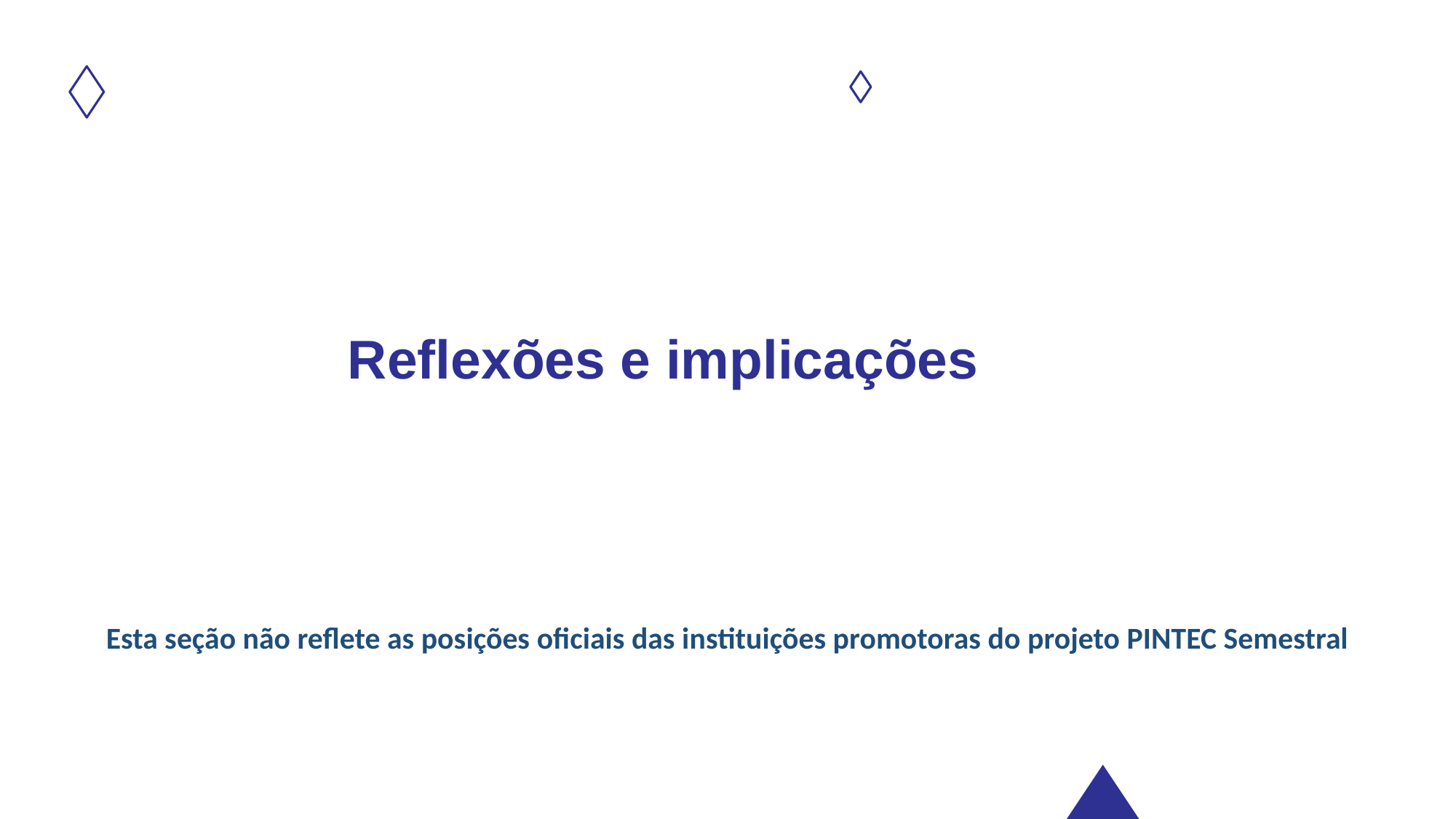

Reflexões e implicações
Esta seção não reflete as posições oficiais das instituições promotoras do projeto PINTEC Semestral